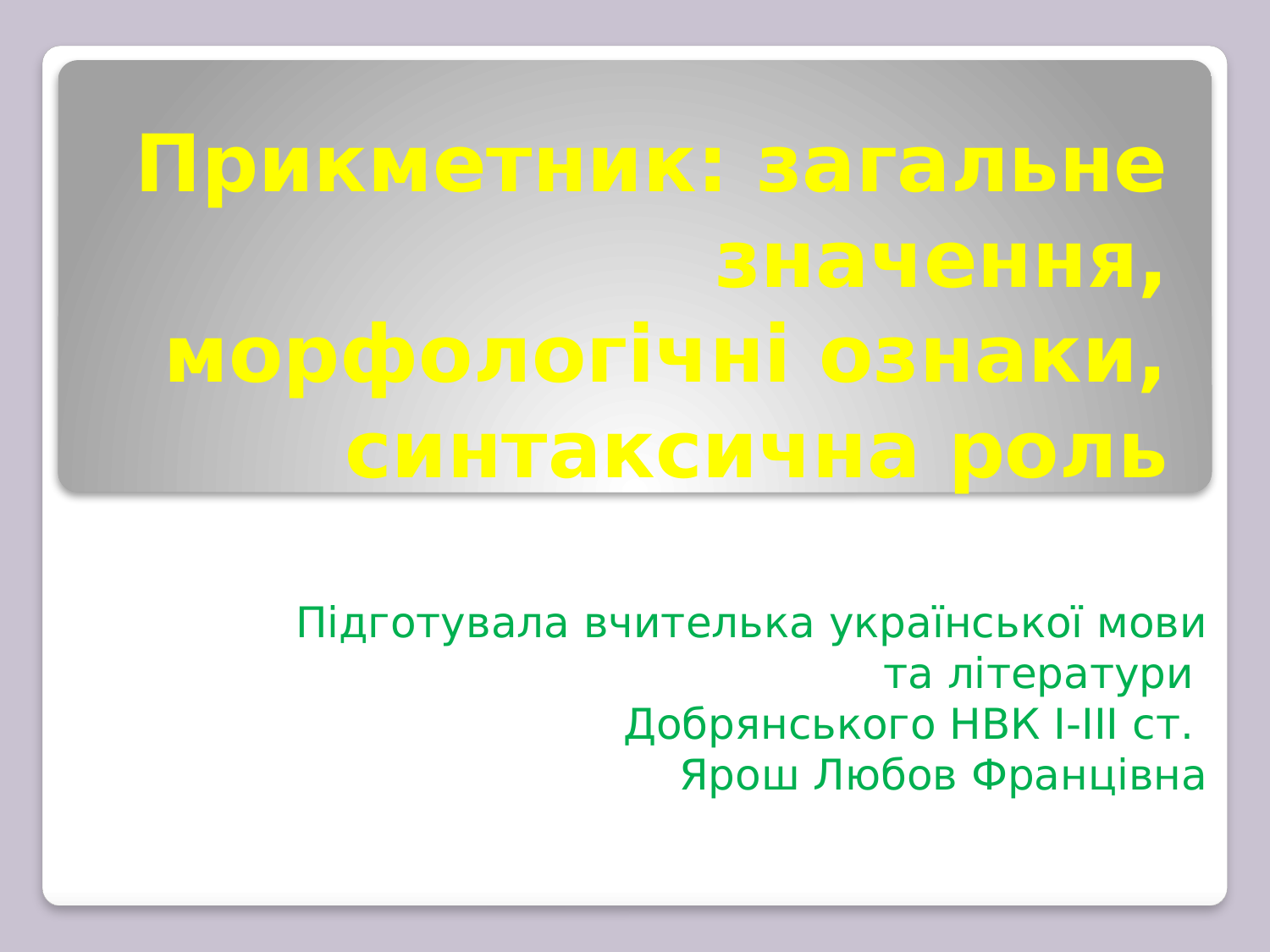

# Прикметник: загальне значення, морфологічні ознаки, синтаксична роль
Підготувала вчителька української мови та літератури
Добрянського НВК І-ІІІ ст.
Ярош Любов Францівна